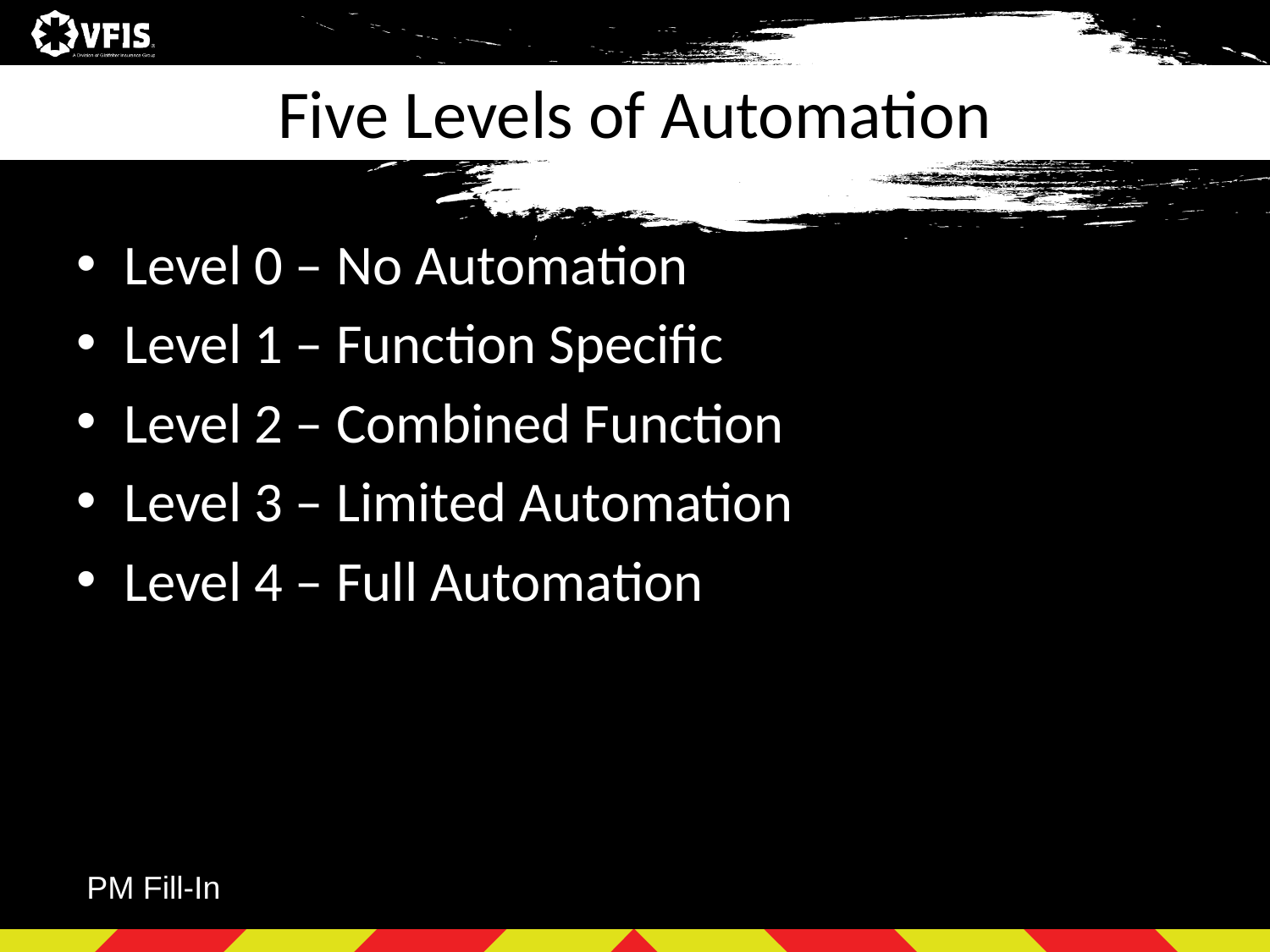

# Five Levels of Automation
Level 0 – No Automation
Level 1 – Function Specific
Level 2 – Combined Function
Level 3 – Limited Automation
Level 4 – Full Automation
PM Fill-In